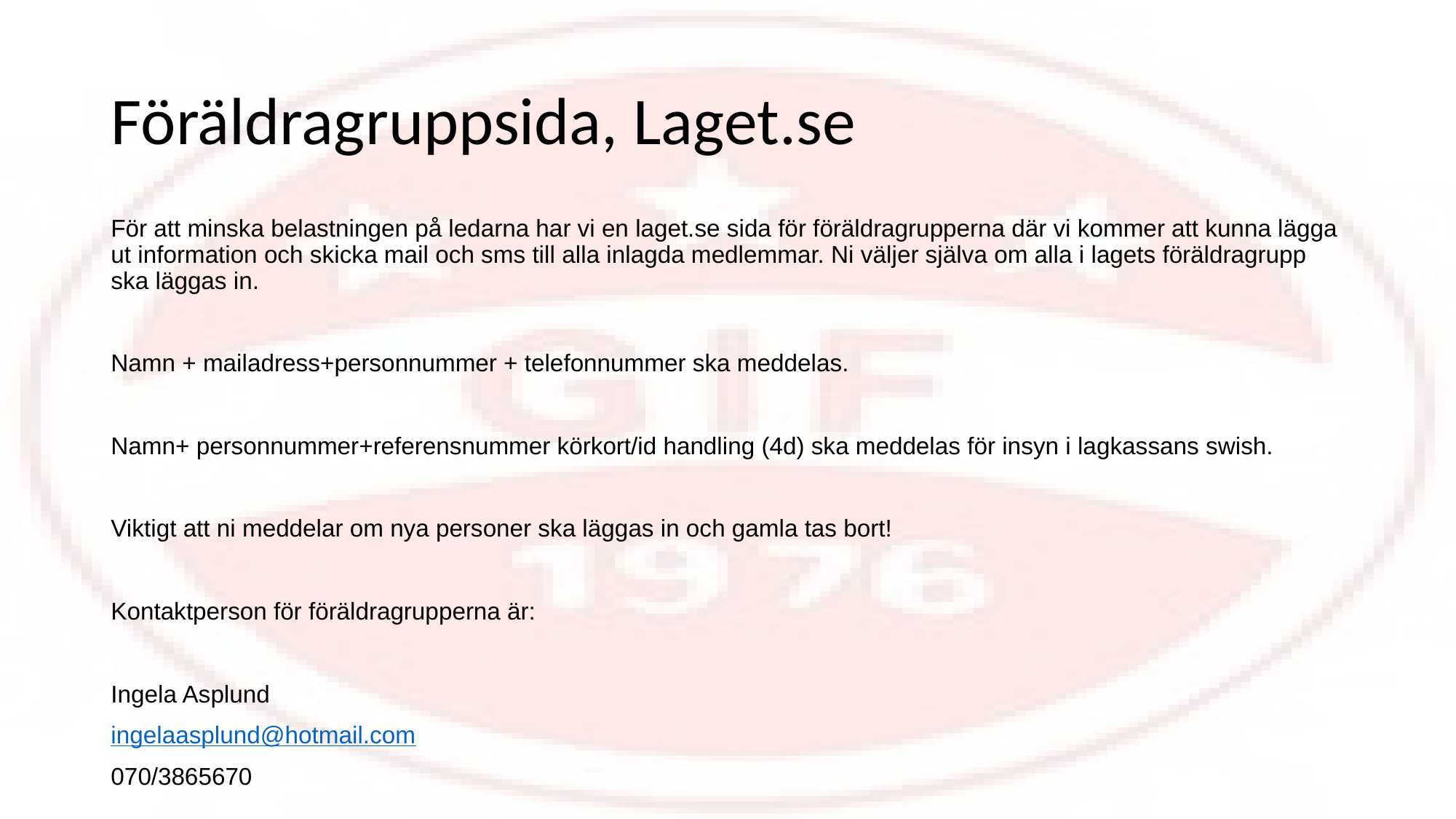

Föräldragruppsida, Laget.se
För att minska belastningen på ledarna har vi en laget.se sida för föräldragrupperna där vi kommer att kunna lägga ut information och skicka mail och sms till alla inlagda medlemmar. Ni väljer själva om alla i lagets föräldragrupp ska läggas in.

Namn + mailadress+personnummer + telefonnummer ska meddelas.

Namn+ personnummer+referensnummer körkort/id handling (4d) ska meddelas för insyn i lagkassans swish.

Viktigt att ni meddelar om nya personer ska läggas in och gamla tas bort!

Kontaktperson för föräldragrupperna är:

Ingela Asplund
ingelaasplund@hotmail.com
070/3865670